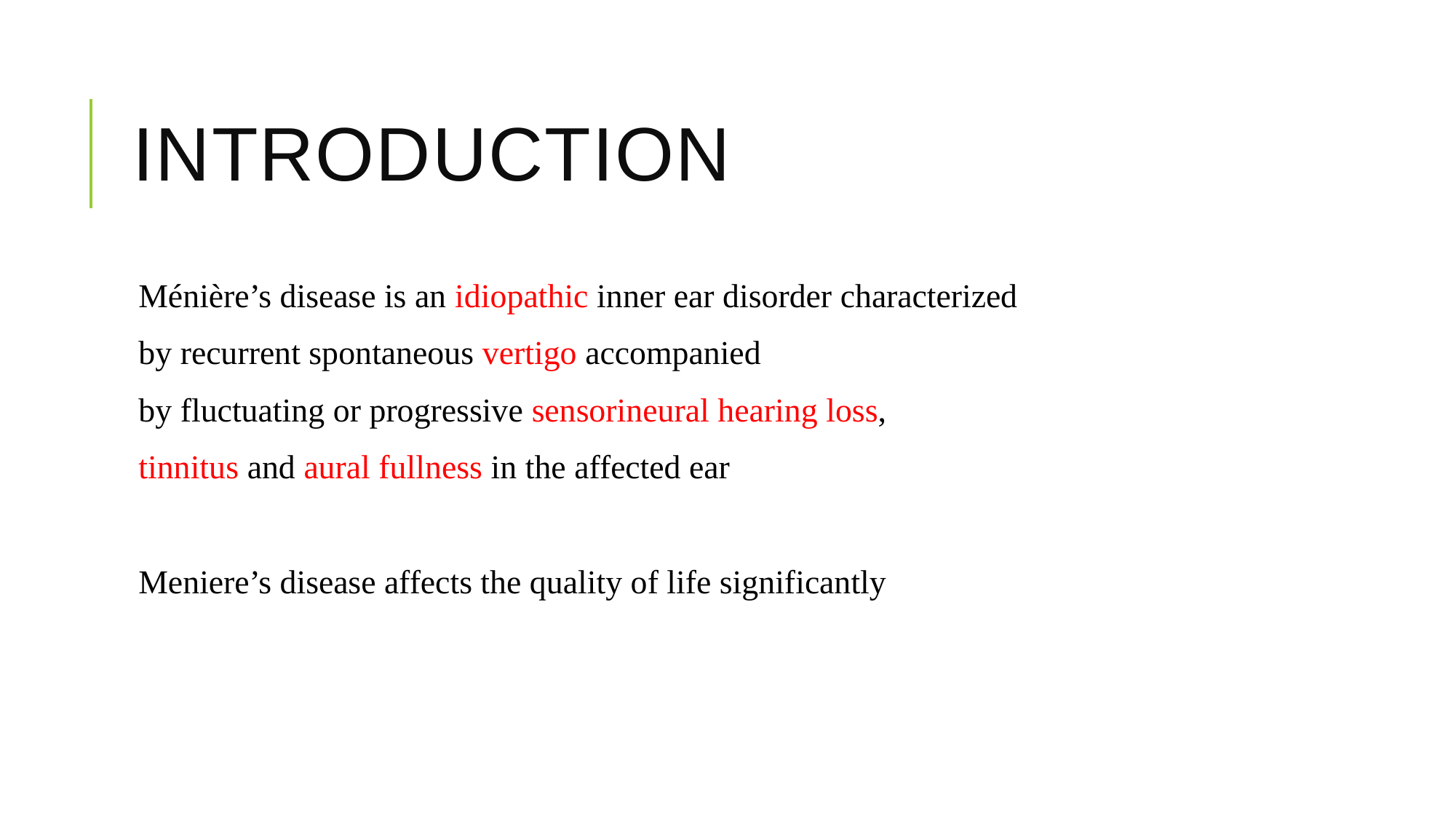

# INTRODUCTION
Ménière’s disease is an idiopathic inner ear disorder characterized
by recurrent spontaneous vertigo accompanied
by fluctuating or progressive sensorineural hearing loss,
tinnitus and aural fullness in the affected ear

Meniere’s disease affects the quality of life significantly